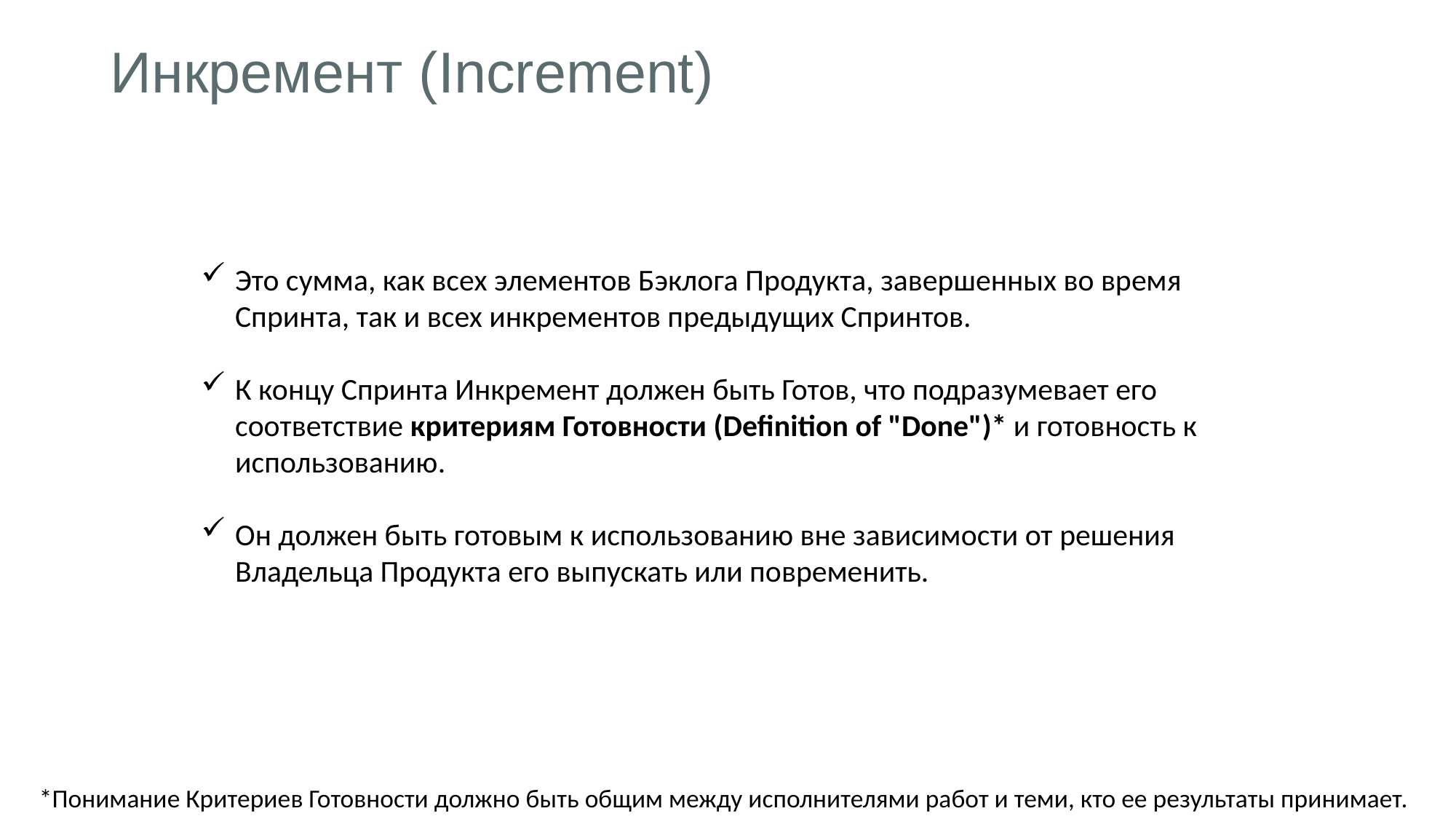

Инкремент (Increment)
Это сумма, как всех элементов Бэклога Продукта, завершенных во время Спринта, так и всех инкрементов предыдущих Спринтов.

К концу Спринта Инкремент должен быть Готов, что подразумевает его соответствие критериям Готовности (Definition of "Done")* и готовность к использованию.

Он должен быть готовым к использованию вне зависимости от решения Владельца Продукта его выпускать или повременить.
*Понимание Критериев Готовности должно быть общим между исполнителями работ и теми, кто ее результаты принимает.